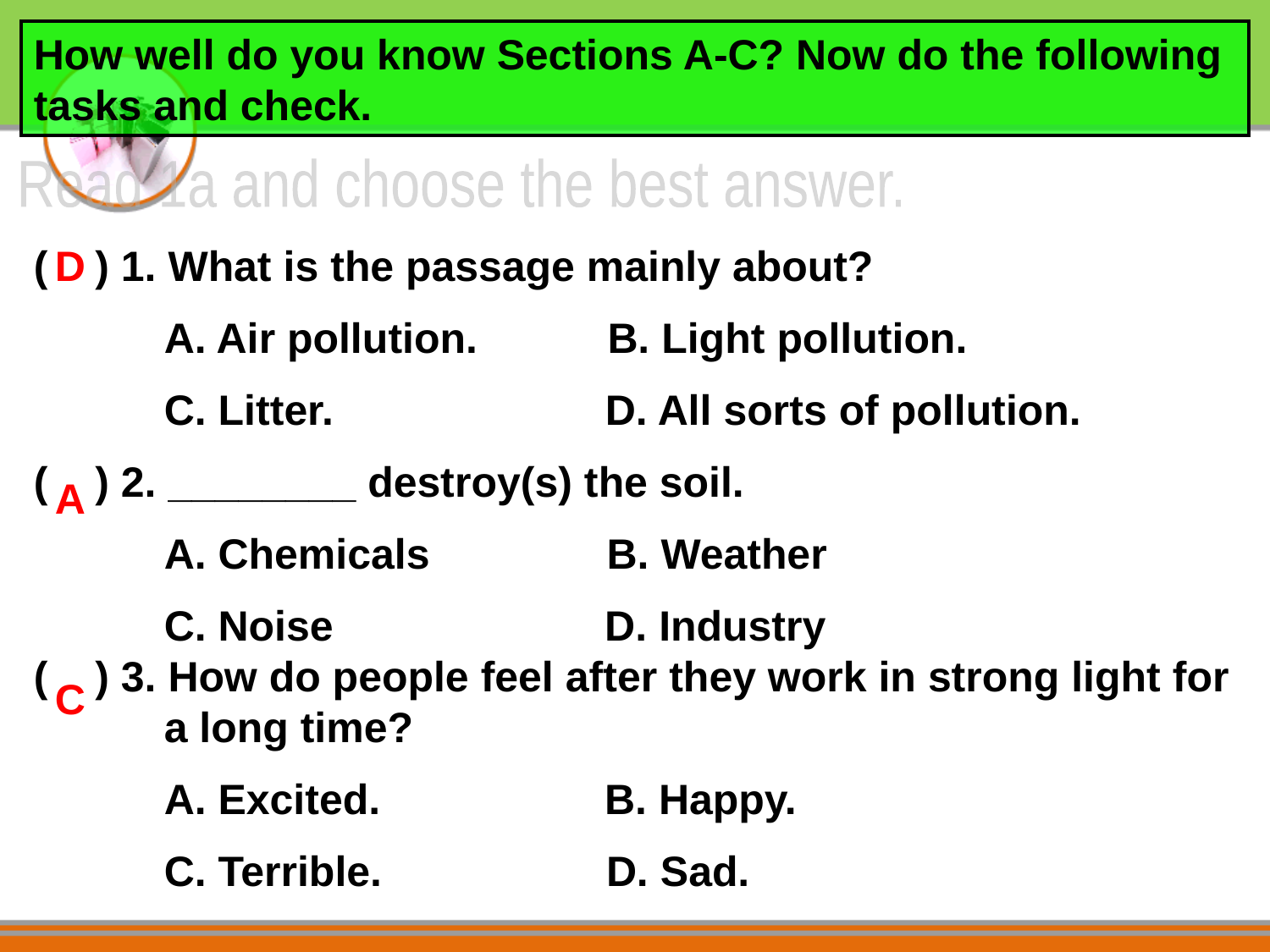

How well do you know Sections A-C? Now do the following tasks and check.
Read 1a and choose the best answer.
(    ) 1. What is the passage mainly about?
           A. Air pollution.           B. Light pollution.
           C. Litter.                       D. All sorts of pollution.
(    ) 2. ________ destroy(s) the soil.
           A. Chemicals               B. Weather
           C. Noise                       D. Industry
(    ) 3. How do people feel after they work in strong light for
           a long time?
           A. Excited.                   B. Happy.
           C. Terrible.                   D. Sad.
D
A
C